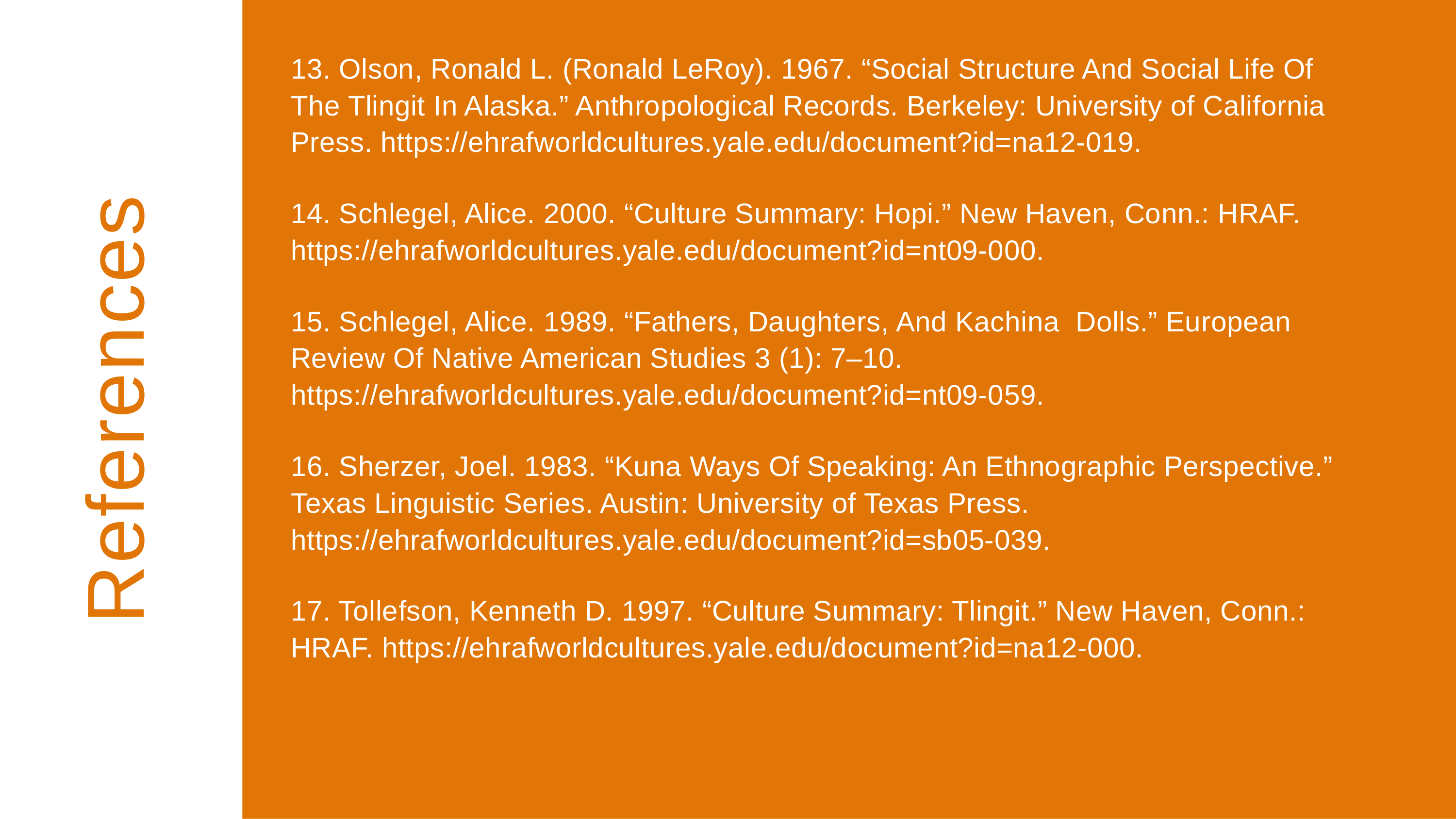

13. Olson, Ronald L. (Ronald LeRoy). 1967. “Social Structure And Social Life Of The Tlingit In Alaska.” Anthropological Records. Berkeley: University of California Press. https://ehrafworldcultures.yale.edu/document?id=na12-019.
14. Schlegel, Alice. 2000. “Culture Summary: Hopi.” New Haven, Conn.: HRAF. https://ehrafworldcultures.yale.edu/document?id=nt09-000.
15. Schlegel, Alice. 1989. “Fathers, Daughters, And Kachina  Dolls.” European Review Of Native American Studies 3 (1): 7–10. https://ehrafworldcultures.yale.edu/document?id=nt09-059.
References
16. Sherzer, Joel. 1983. “Kuna Ways Of Speaking: An Ethnographic Perspective.” Texas Linguistic Series. Austin: University of Texas Press. https://ehrafworldcultures.yale.edu/document?id=sb05-039.
17. Tollefson, Kenneth D. 1997. “Culture Summary: Tlingit.” New Haven, Conn.: HRAF. https://ehrafworldcultures.yale.edu/document?id=na12-000.